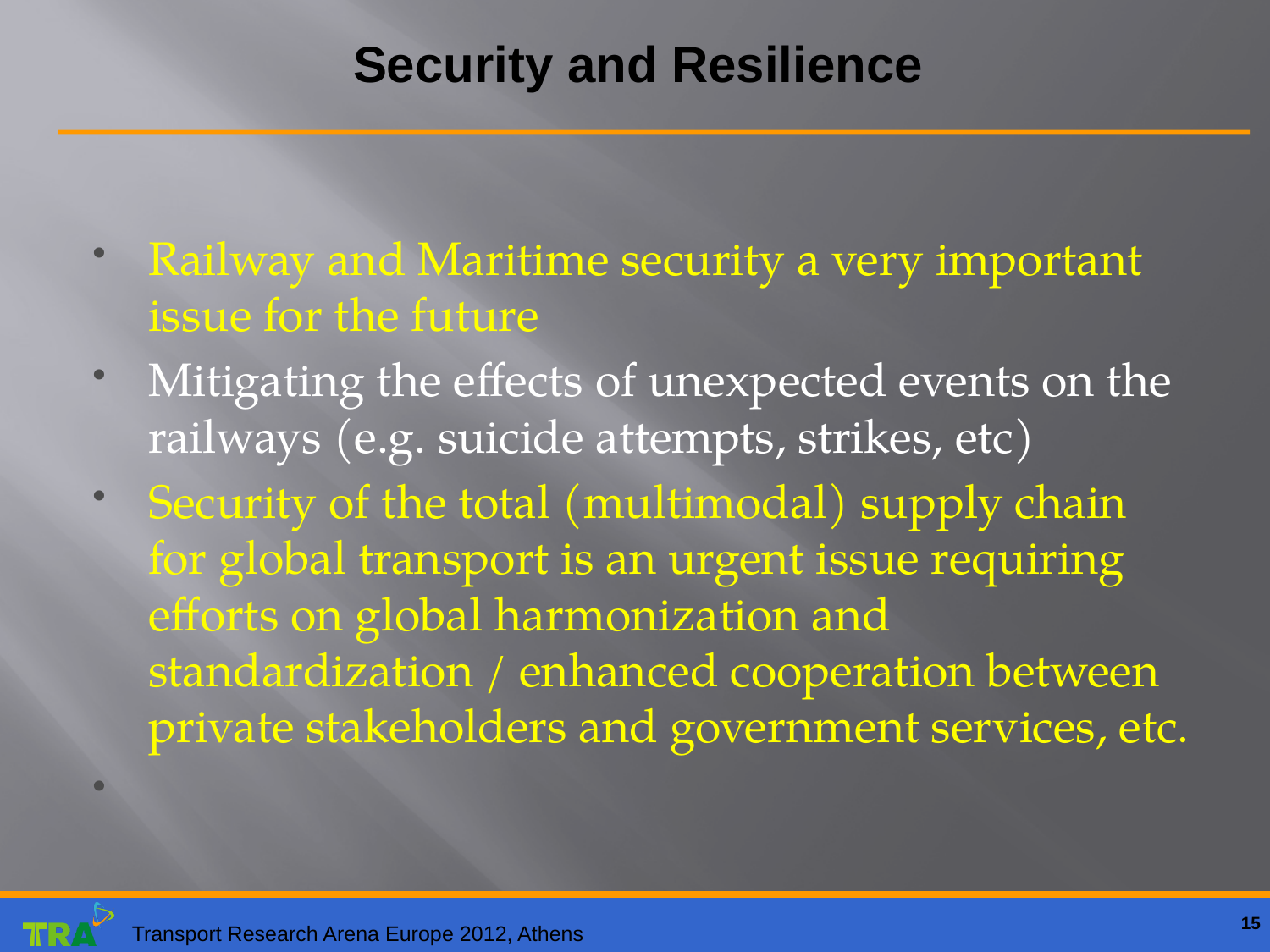

# Security and Resilience
Railway and Maritime security a very important issue for the future
Mitigating the effects of unexpected events on the railways (e.g. suicide attempts, strikes, etc)
Security of the total (multimodal) supply chain for global transport is an urgent issue requiring efforts on global harmonization and standardization / enhanced cooperation between private stakeholders and government services, etc.